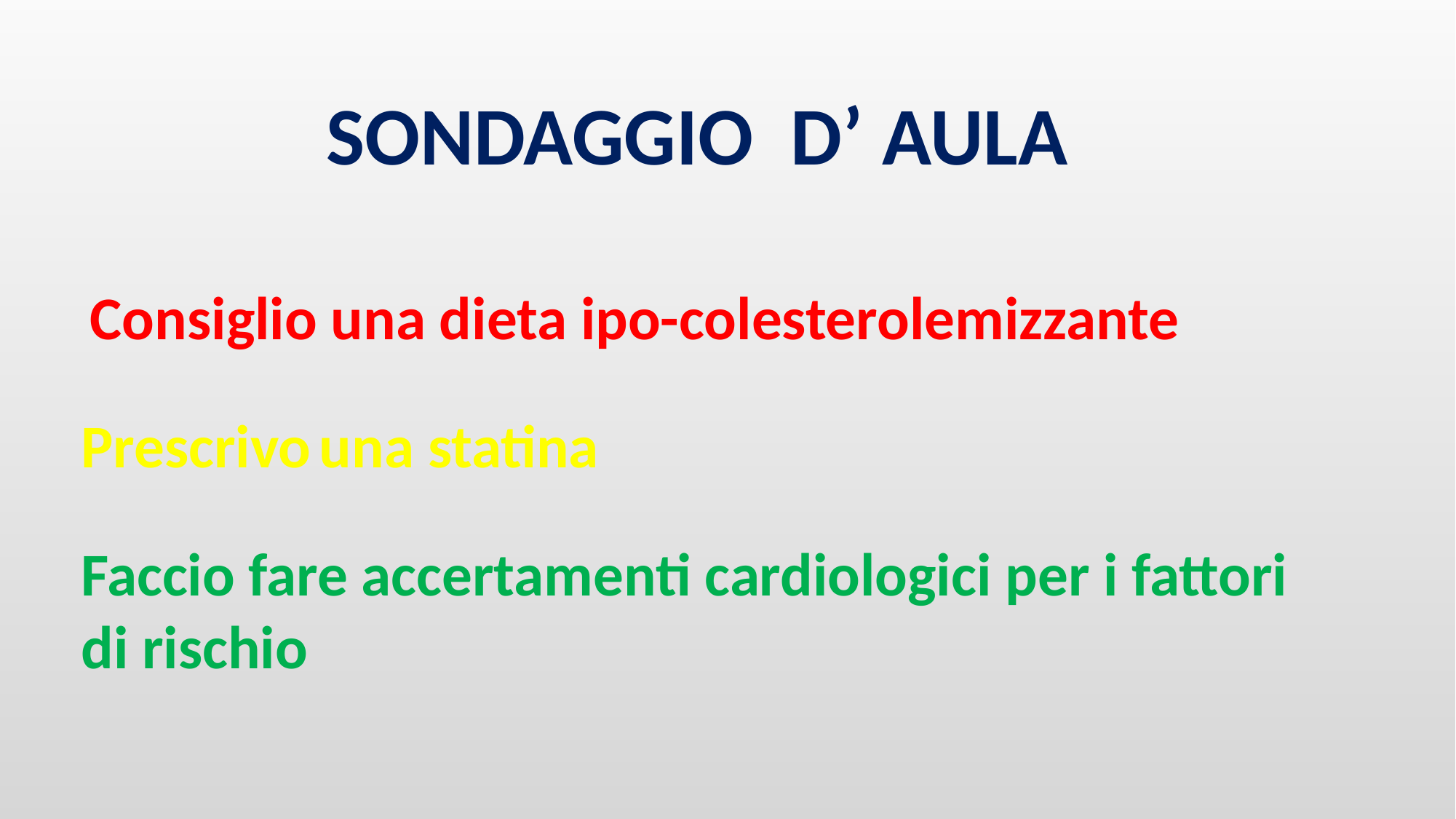

SONDAGGIO  D’ AULA
Consiglio una dieta ipo-colesterolemizzante

Prescrivo una statina
Faccio fare accertamenti cardiologici per i fattori di rischio